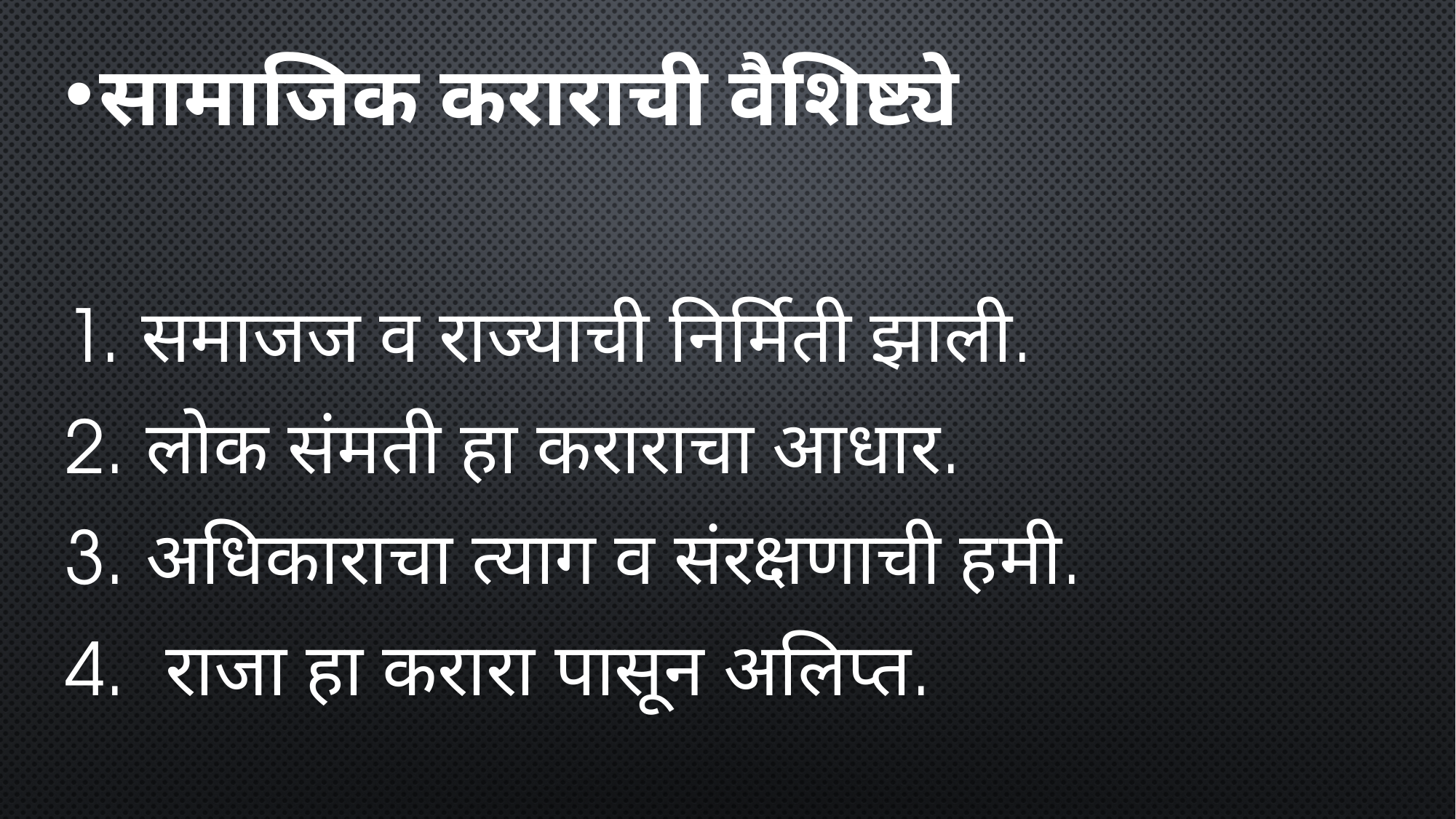

सामाजिक कराराची वैशिष्ट्ये

1. समाजज व राज्याची निर्मिती झाली.
2. लोक संमती हा कराराचा आधार.
3. अधिकाराचा त्याग व संरक्षणाची हमी.
4.  राजा हा करारा पासून अलिप्त.